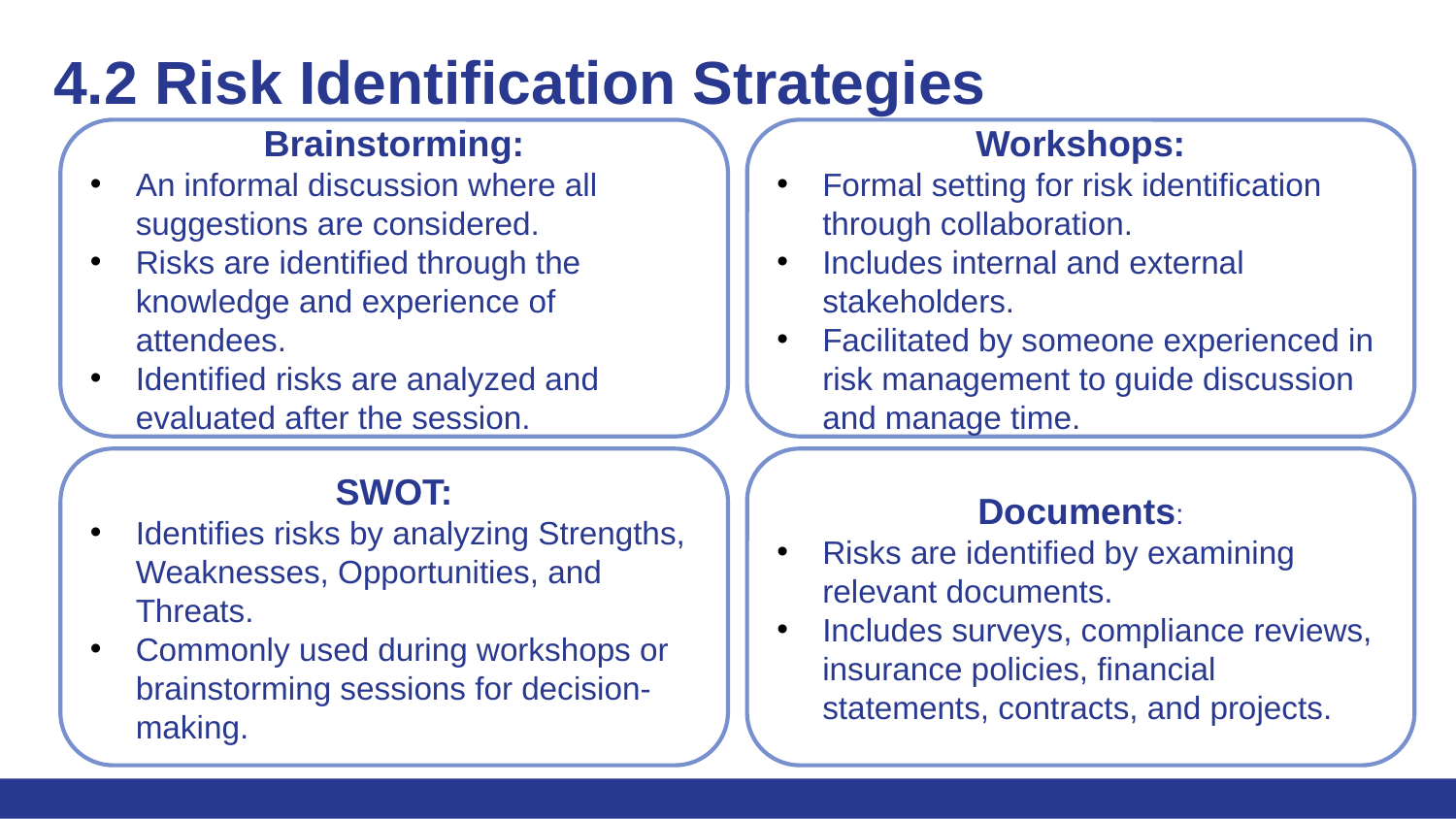

# 4.2 Risk Identification Strategies
Workshops:
Formal setting for risk identification through collaboration.
Includes internal and external stakeholders.
Facilitated by someone experienced in risk management to guide discussion and manage time.
Brainstorming:
An informal discussion where all suggestions are considered.
Risks are identified through the knowledge and experience of attendees.
Identified risks are analyzed and evaluated after the session.
SWOT:
Identifies risks by analyzing Strengths, Weaknesses, Opportunities, and Threats.
Commonly used during workshops or brainstorming sessions for decision-making.
Documents:
Risks are identified by examining relevant documents.
Includes surveys, compliance reviews, insurance policies, financial statements, contracts, and projects.